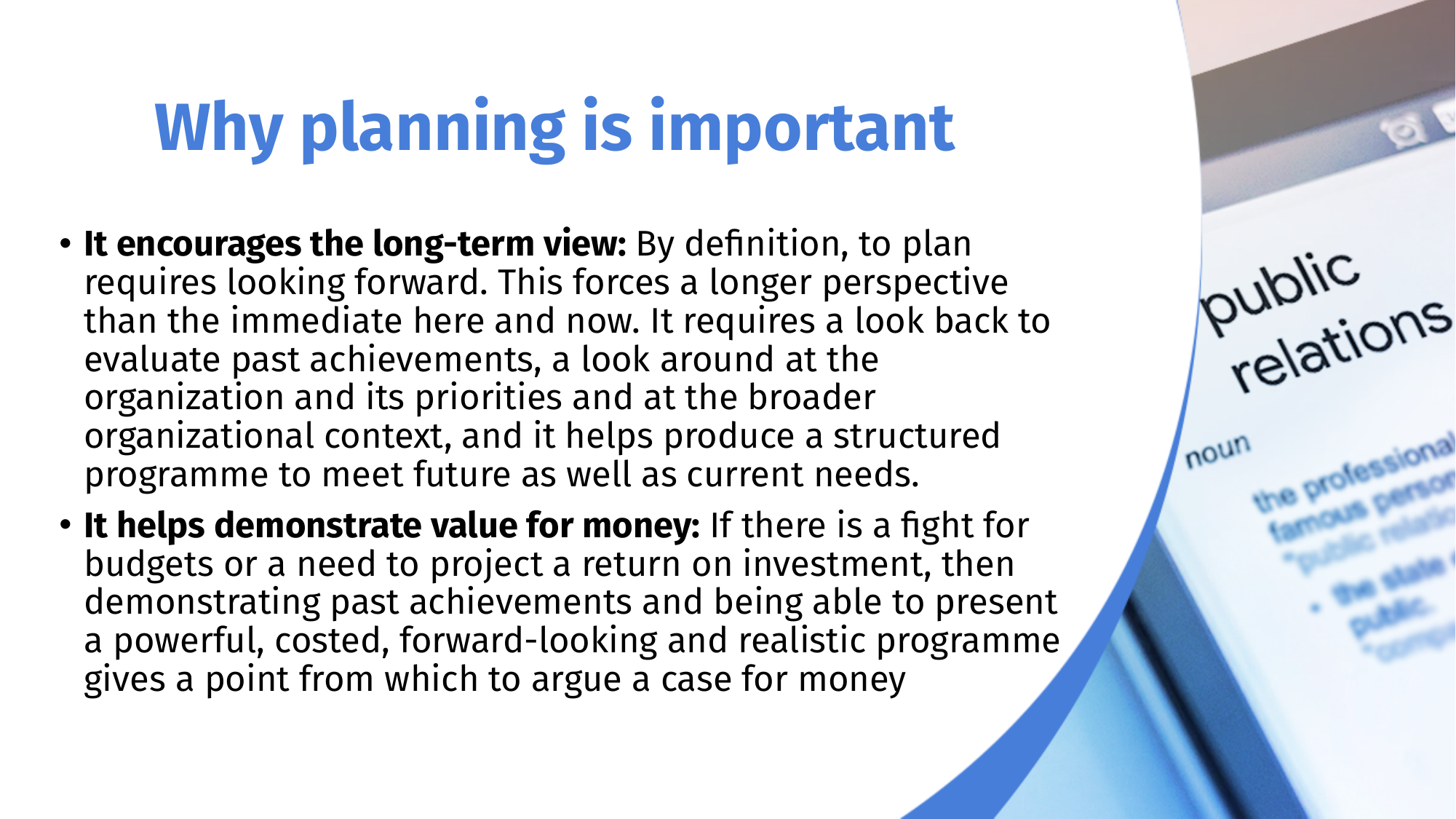

# Why planning is important
It encourages the long-term view: By definition, to plan requires looking forward. This forces a longer perspective than the immediate here and now. It requires a look back to evaluate past achievements, a look around at the organization and its priorities and at the broader organizational context, and it helps produce a structured programme to meet future as well as current needs.
It helps demonstrate value for money: If there is a fight for budgets or a need to project a return on investment, then demonstrating past achievements and being able to present a powerful, costed, forward-looking and realistic programme gives a point from which to argue a case for money